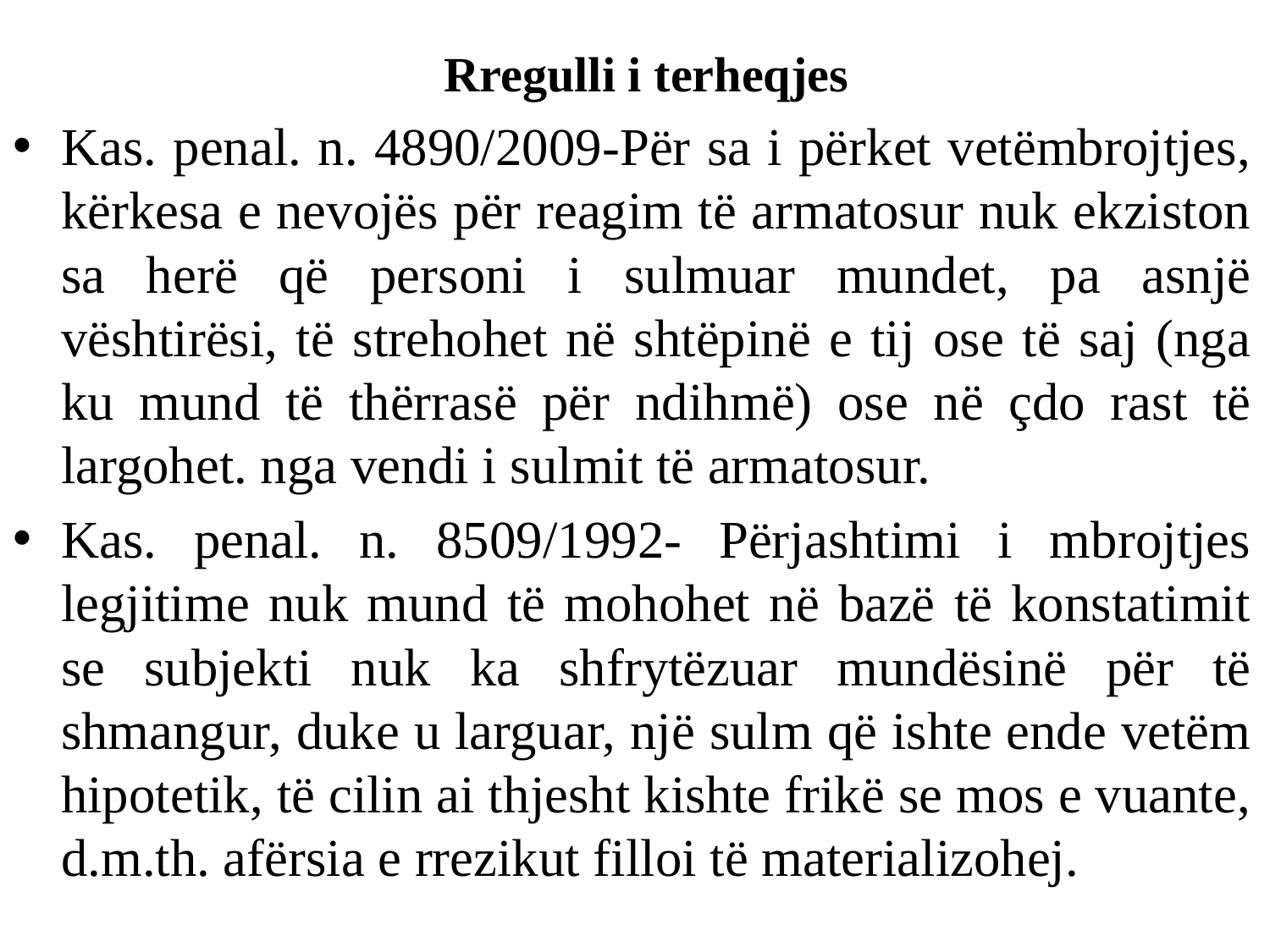

# Rregulli i terheqjes
Kas. penal. n. 4890/2009-Për sa i përket vetëmbrojtjes, kërkesa e nevojës për reagim të armatosur nuk ekziston sa herë që personi i sulmuar mundet, pa asnjë vështirësi, të strehohet në shtëpinë e tij ose të saj (nga ku mund të thërrasë për ndihmë) ose në çdo rast të largohet. nga vendi i sulmit të armatosur.
Kas. penal. n. 8509/1992- Përjashtimi i mbrojtjes legjitime nuk mund të mohohet në bazë të konstatimit se subjekti nuk ka shfrytëzuar mundësinë për të shmangur, duke u larguar, një sulm që ishte ende vetëm hipotetik, të cilin ai thjesht kishte frikë se mos e vuante, d.m.th. afërsia e rrezikut filloi të materializohej.